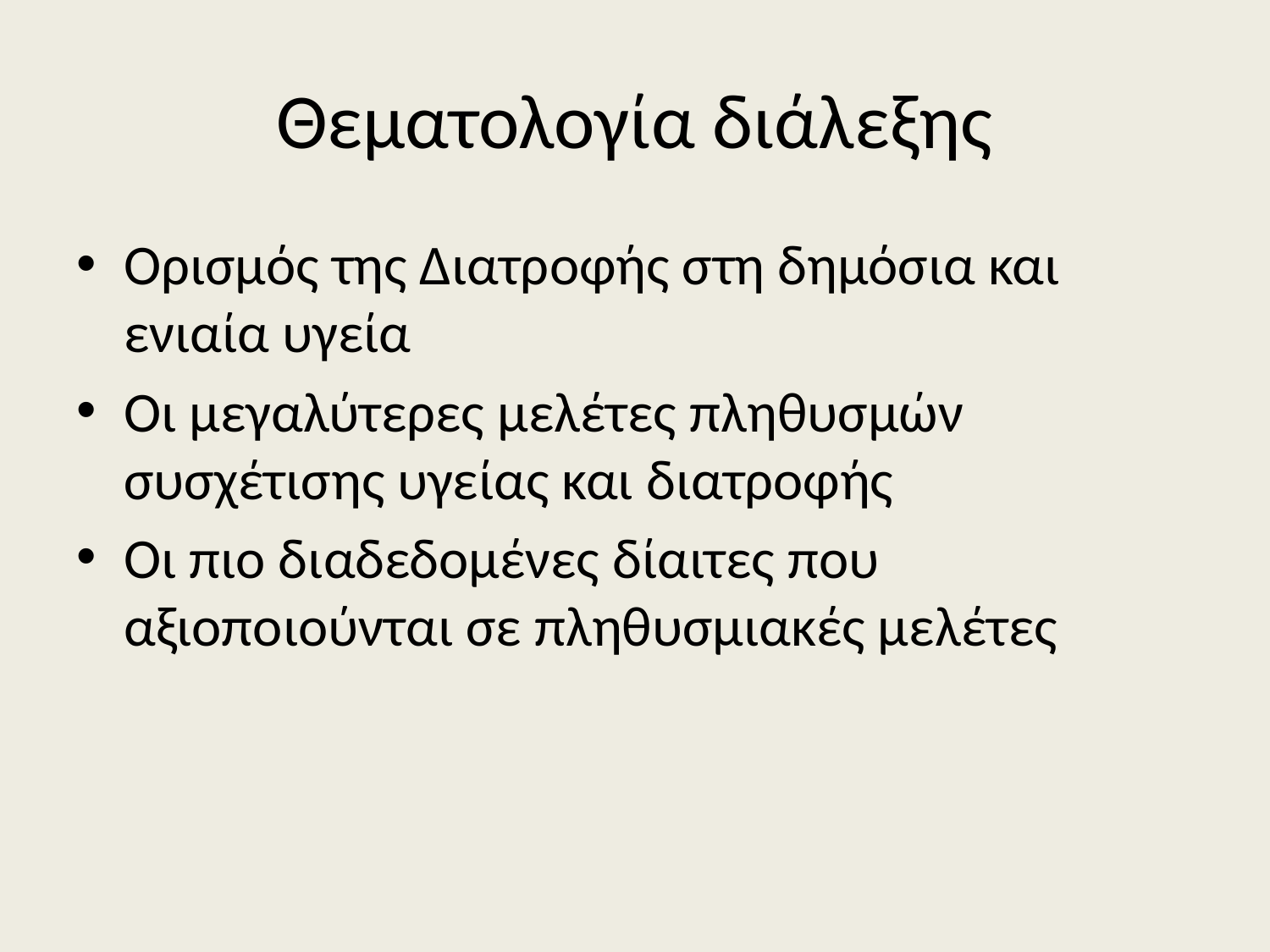

# Θεματολογία διάλεξης
Ορισμός της Διατροφής στη δημόσια και ενιαία υγεία
Οι μεγαλύτερες μελέτες πληθυσμών συσχέτισης υγείας και διατροφής
Οι πιο διαδεδομένες δίαιτες που αξιοποιούνται σε πληθυσμιακές μελέτες